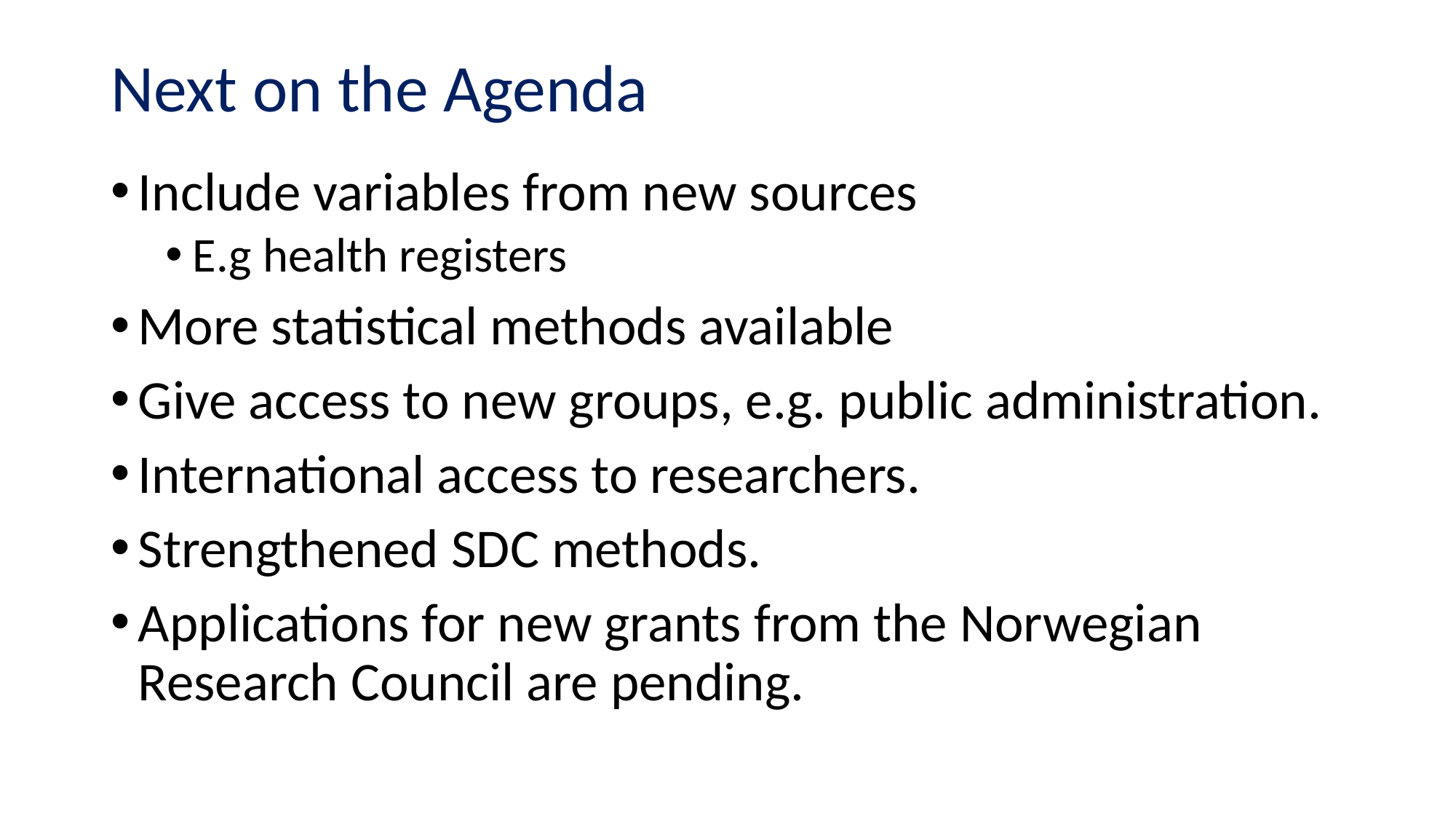

# Next on the Agenda
Include variables from new sources
E.g health registers
More statistical methods available
Give access to new groups, e.g. public administration.
International access to researchers.
Strengthened SDC methods.
Applications for new grants from the Norwegian Research Council are pending.